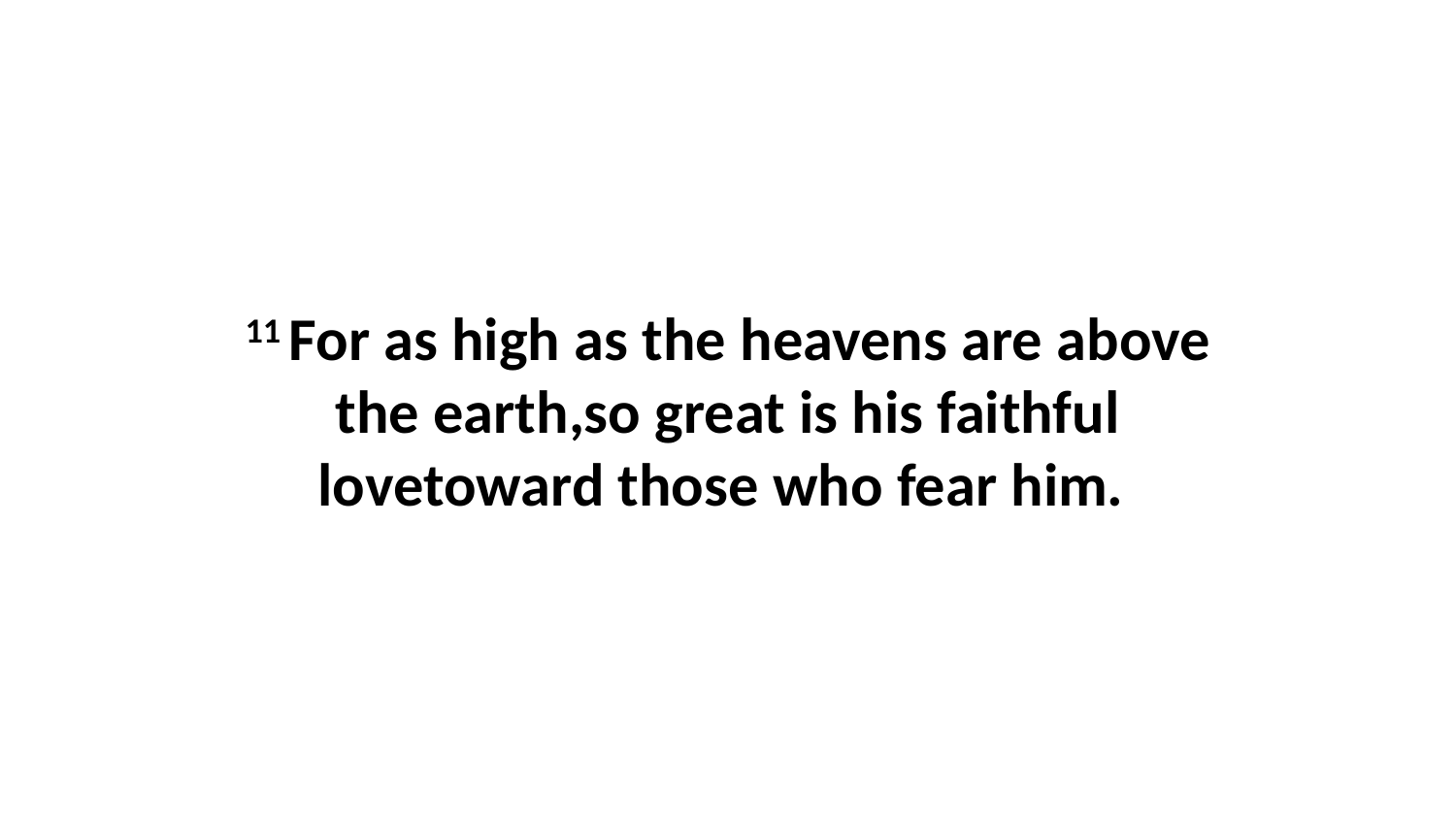

11 For as high as the heavens are above the earth,so great is his faithful lovetoward those who fear him.